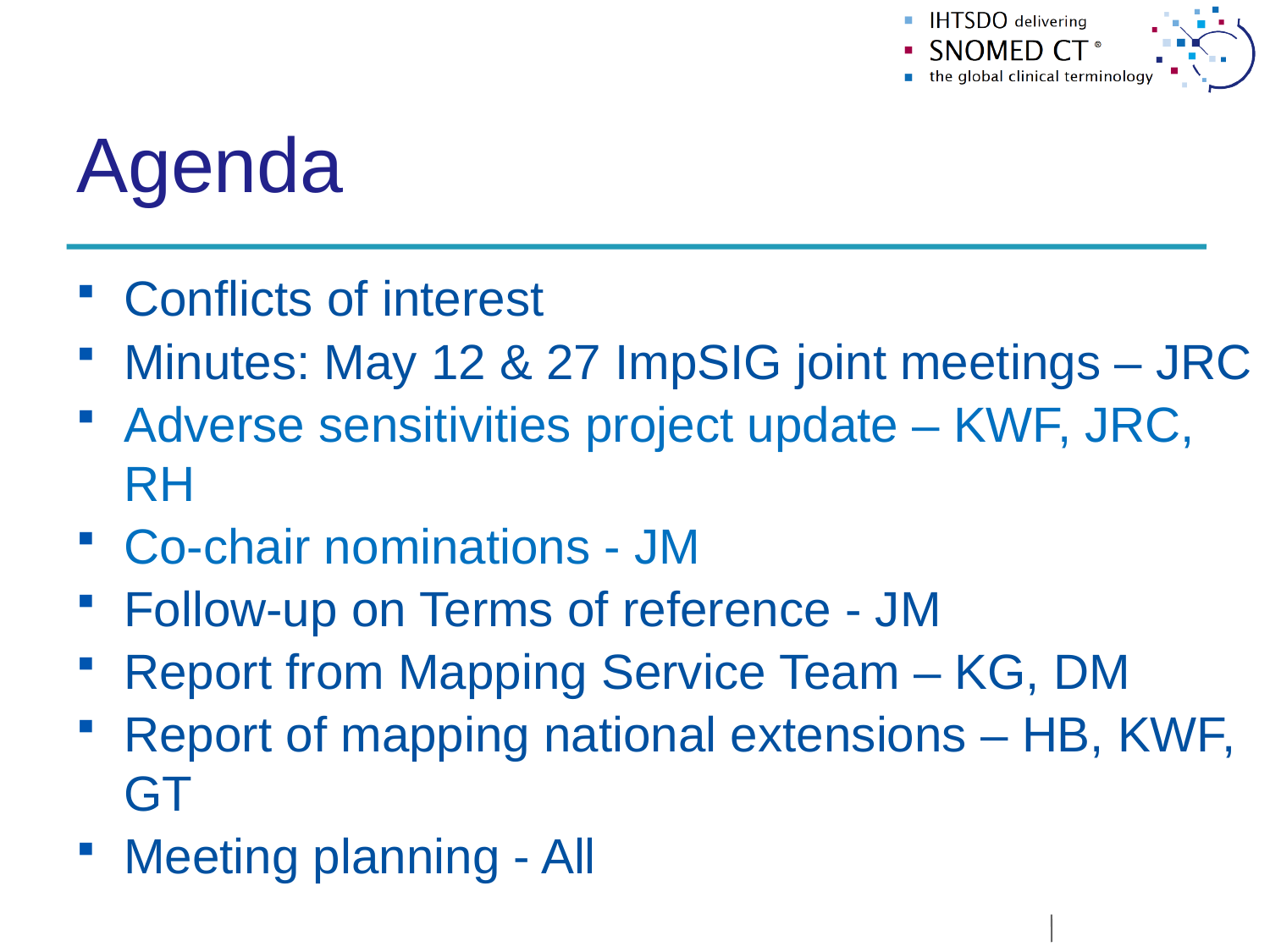

# Agenda
Conflicts of interest
Minutes: May 12 & 27 ImpSIG joint meetings – JRC
Adverse sensitivities project update – KWF, JRC, RH
Co-chair nominations - JM
Follow-up on Terms of reference - JM
Report from Mapping Service Team – KG, DM
Report of mapping national extensions – HB, KWF, GT
Meeting planning - All